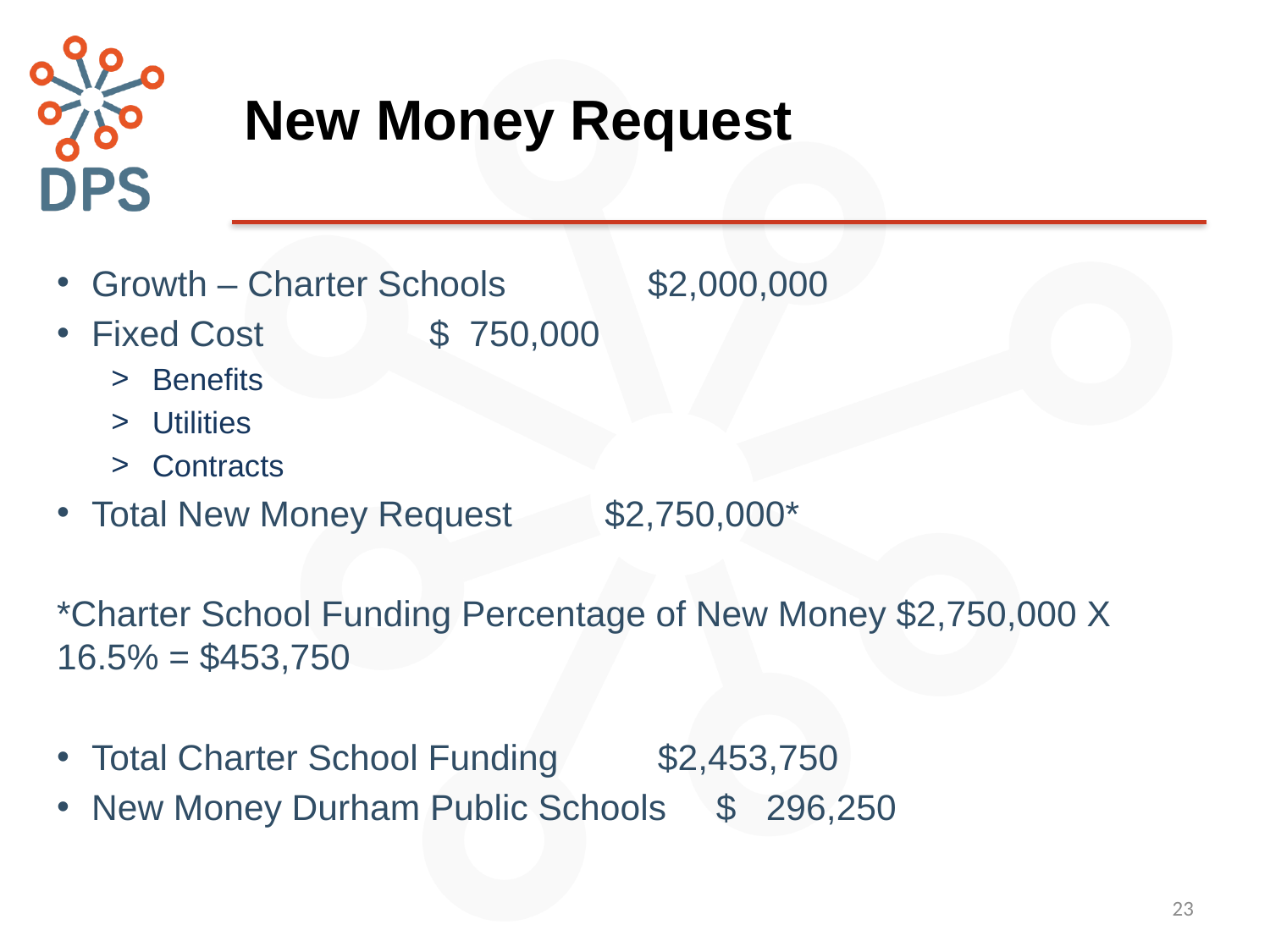

# New Money Request
Growth – Charter Schools 		       	$2,000,000
Fixed Cost							 	      $  750,000
Benefits
Utilities
Contracts
Total New Money Request			     $2,750,000*

*Charter School Funding Percentage of New Money $2,750,000 X 16.5% = $453,750

Total Charter School Funding 			 $2,453,750
New Money Durham Public Schools     $   296,250
23